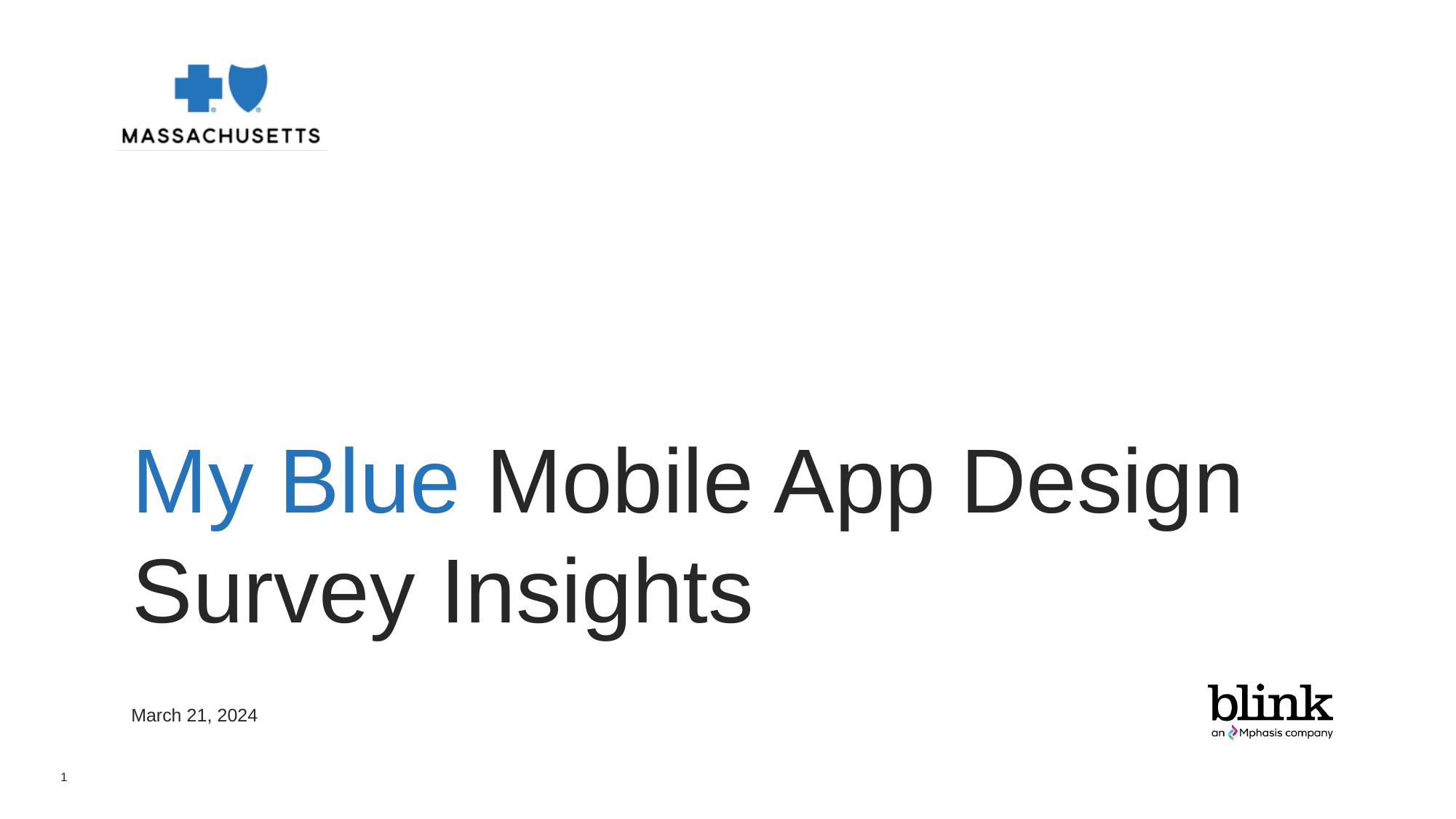

My Blue Mobile App Design
Survey Insights
March 21, 2024
1